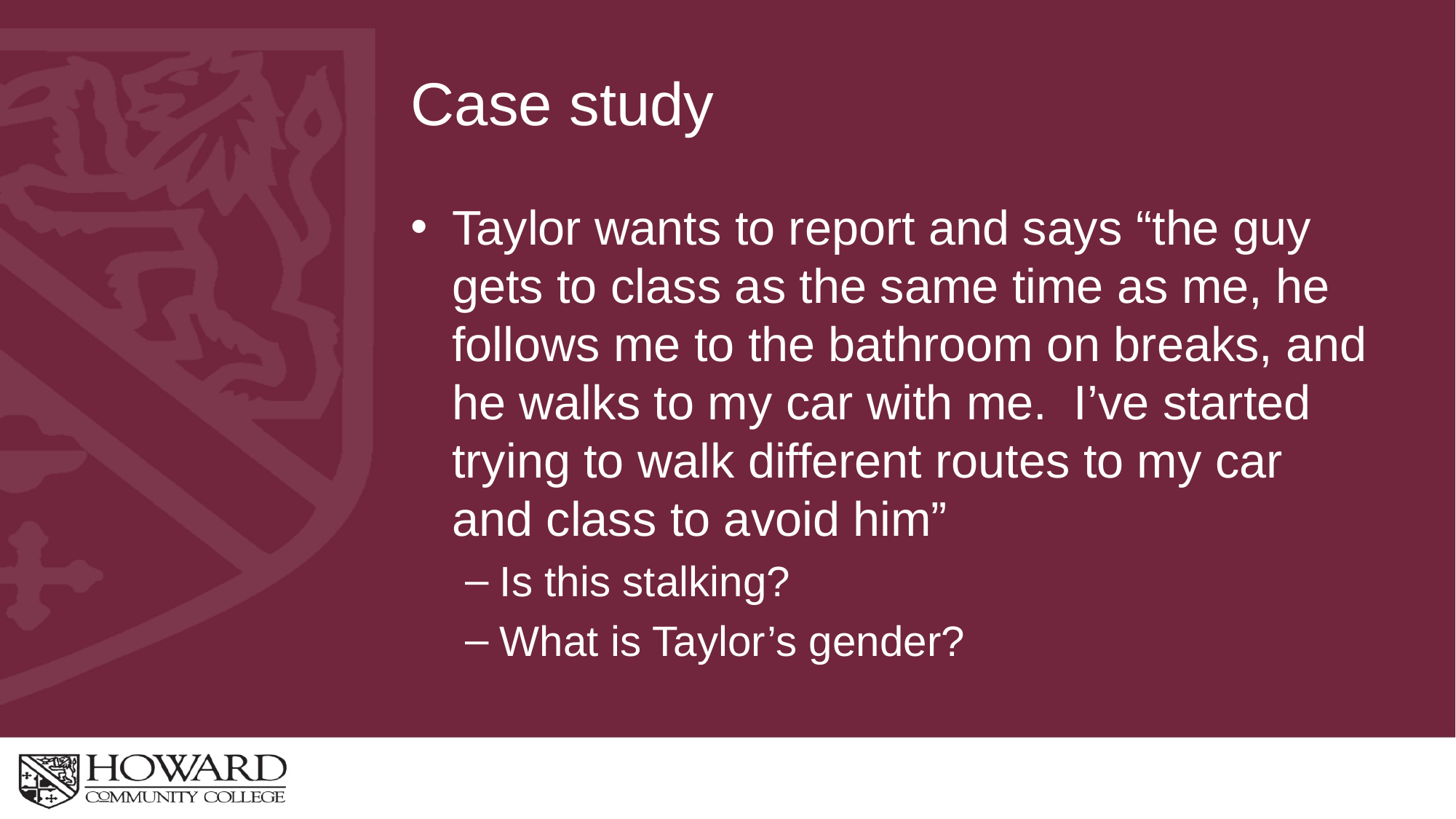

# Case study
Taylor wants to report and says “the guy gets to class as the same time as me, he follows me to the bathroom on breaks, and he walks to my car with me.  I’ve started trying to walk different routes to my car and class to avoid him”
Is this stalking?
What is Taylor’s gender?